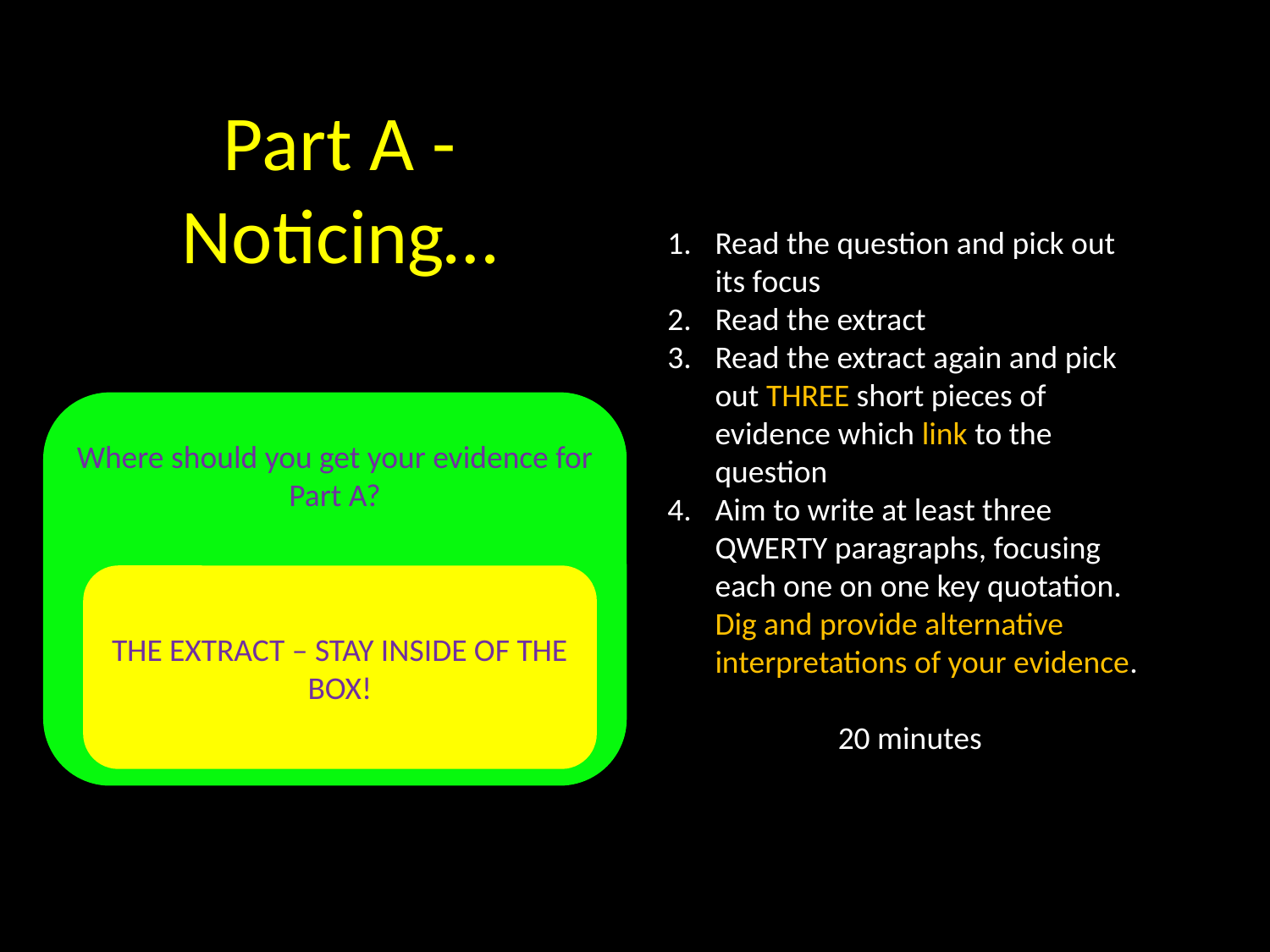

# Part A - Noticing…
Read the question and pick out its focus
Read the extract
Read the extract again and pick out THREE short pieces of evidence which link to the question
Aim to write at least three QWERTY paragraphs, focusing each one on one key quotation. Dig and provide alternative interpretations of your evidence.

20 minutes
Where should you get your evidence for Part A?

THE EXTRACT – STAY INSIDE OF THE BOX!